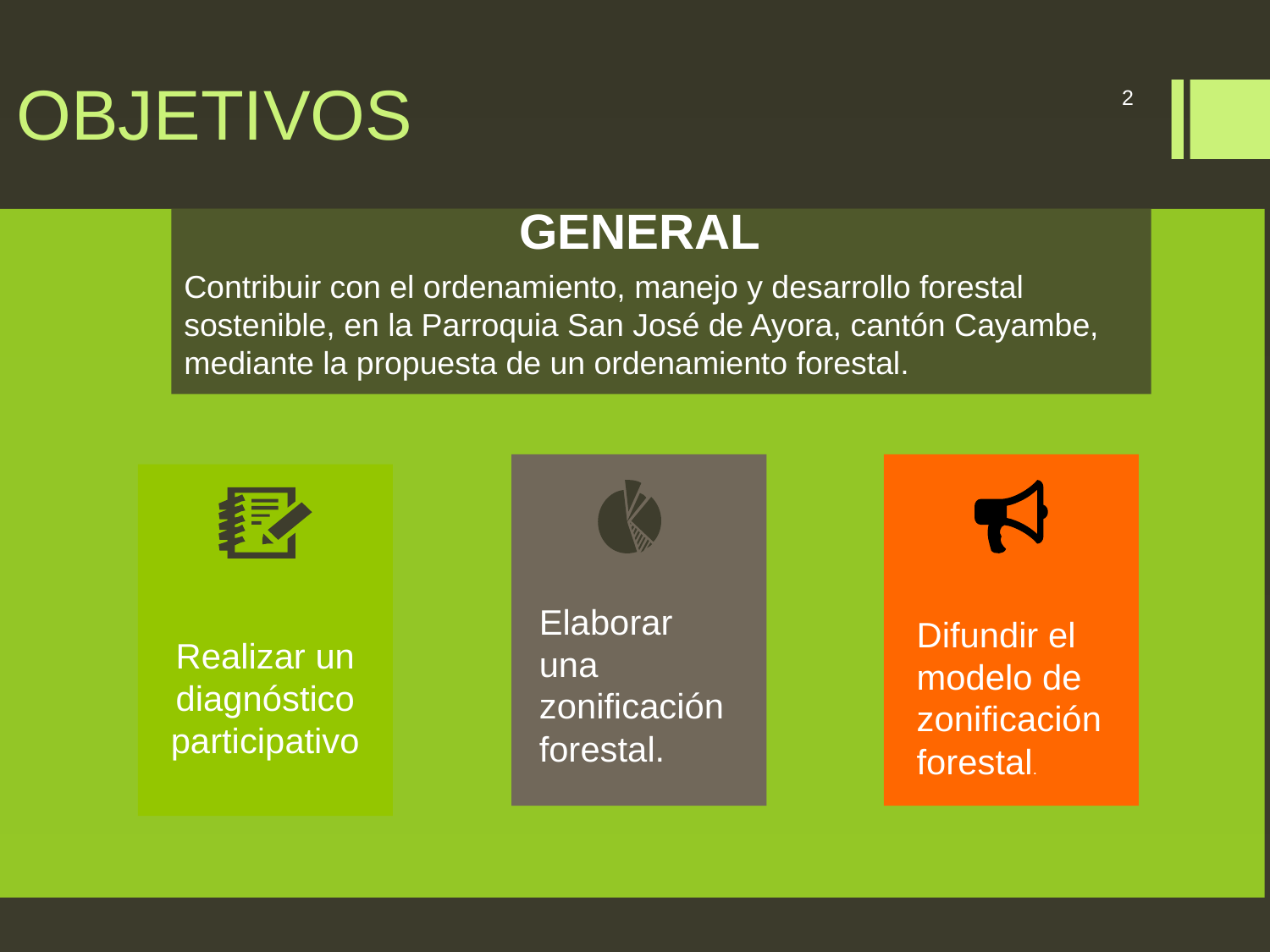

# OBJETIVOS
2
GENERAL

Contribuir con el ordenamiento, manejo y desarrollo forestal sostenible, en la Parroquia San José de Ayora, cantón Cayambe, mediante la propuesta de un ordenamiento forestal.

Elaborar una zonificación forestal.
Difundir el modelo de zonificación forestal.
Realizar un diagnóstico participativo